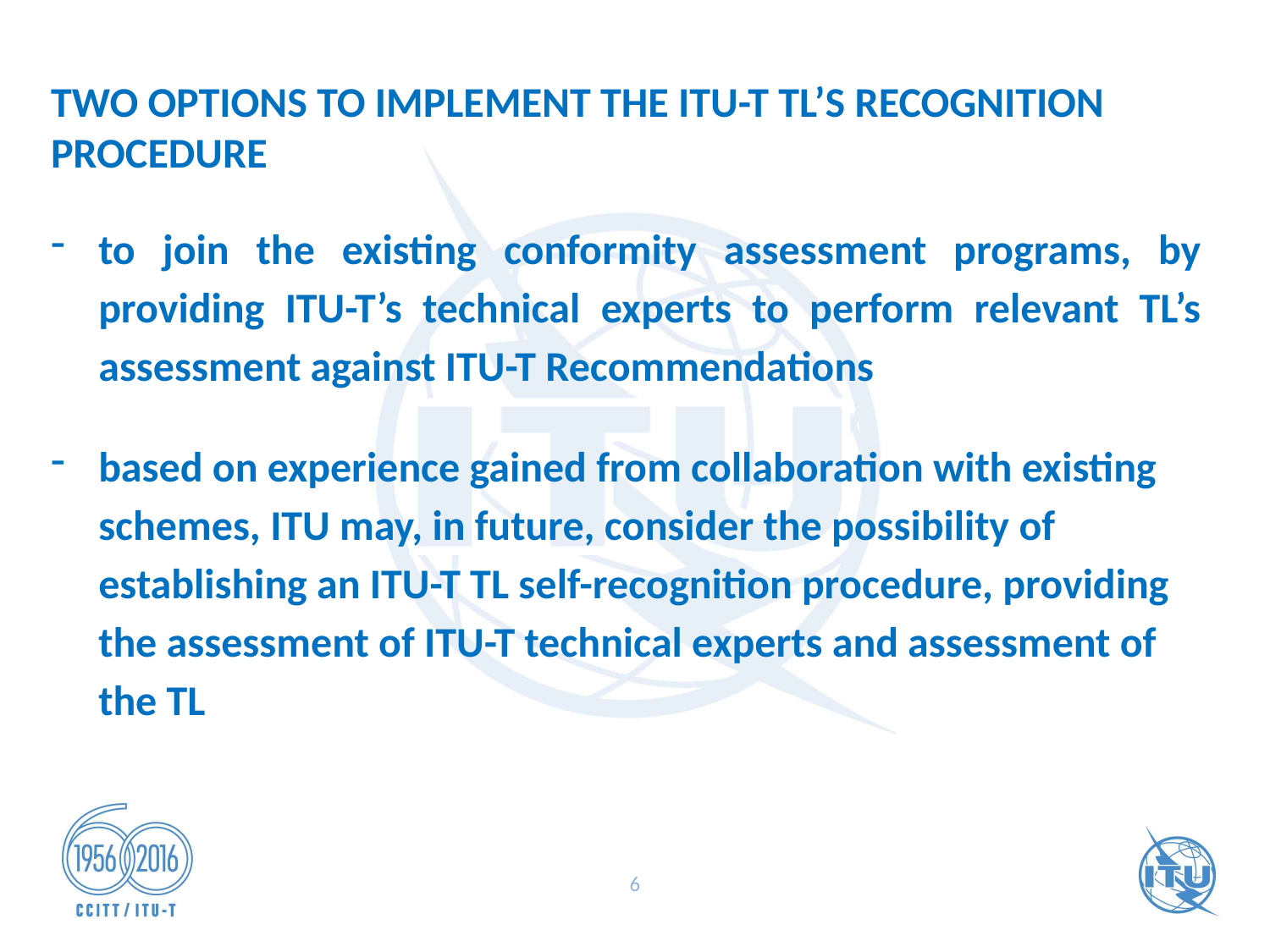

TWO OPTIONS TO IMPLEMENT THE ITU-T TL’S RECOGNITION PROCEDURE
to join the existing conformity assessment programs, by providing ITU-T’s technical experts to perform relevant TL’s assessment against ITU-T Recommendations
based on experience gained from collaboration with existing schemes, ITU may, in future, consider the possibility of establishing an ITU-T TL self-recognition procedure, providing the assessment of ITU-T technical experts and assessment of the TL
6